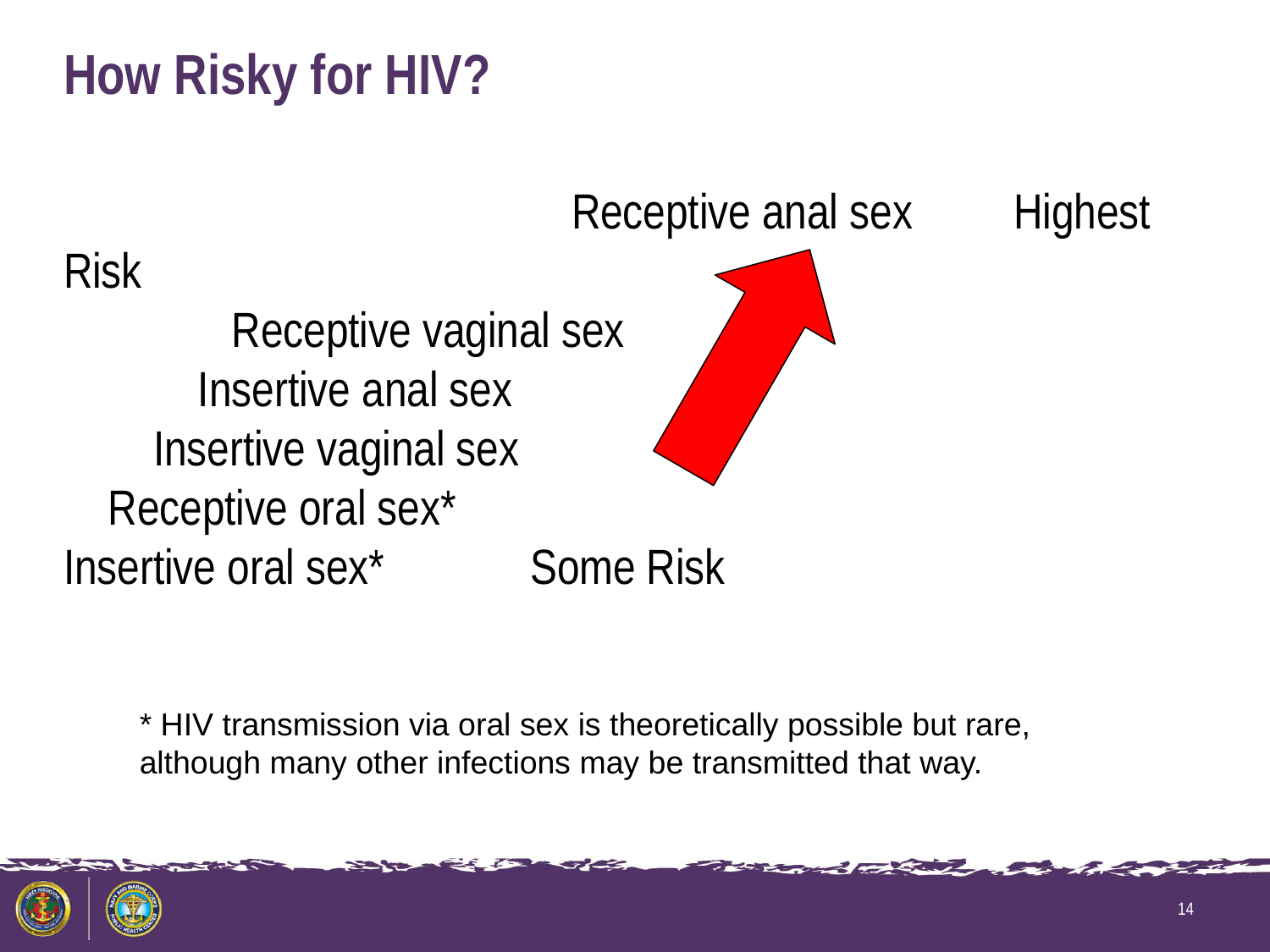

# How Risky for HIV?
 				Receptive anal sex         Highest Risk
               Receptive vaginal sex
            Insertive anal sex
        Insertive vaginal sex
    Receptive oral sex*
Insertive oral sex*             Some Risk

* HIV transmission via oral sex is theoretically possible but rare, although many other infections may be transmitted that way.
14